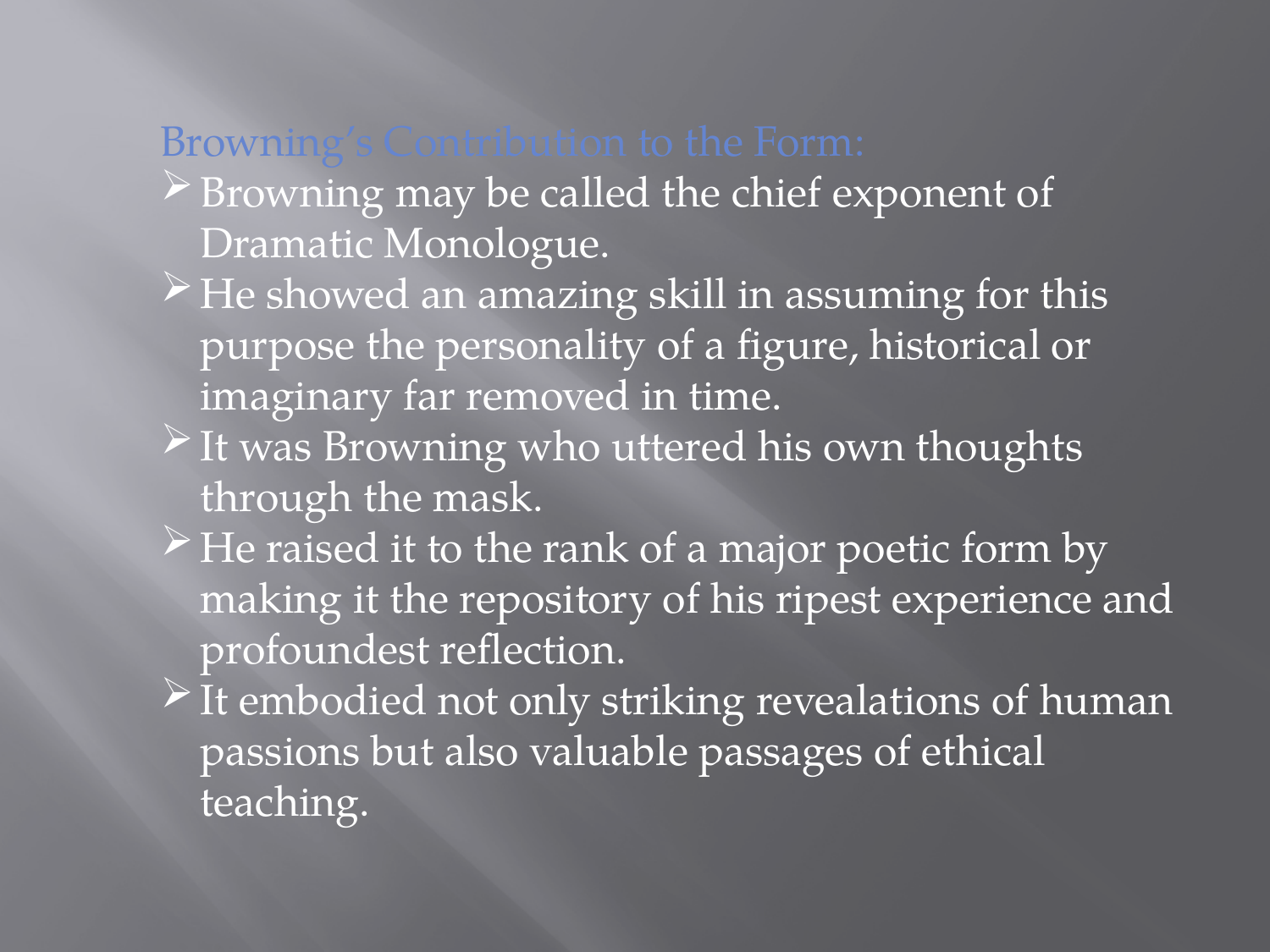

Browning’s Contribution to the Form:
Browning may be called the chief exponent of Dramatic Monologue.
He showed an amazing skill in assuming for this purpose the personality of a figure, historical or imaginary far removed in time.
It was Browning who uttered his own thoughts through the mask.
He raised it to the rank of a major poetic form by making it the repository of his ripest experience and profoundest reflection.
It embodied not only striking revealations of human passions but also valuable passages of ethical teaching.